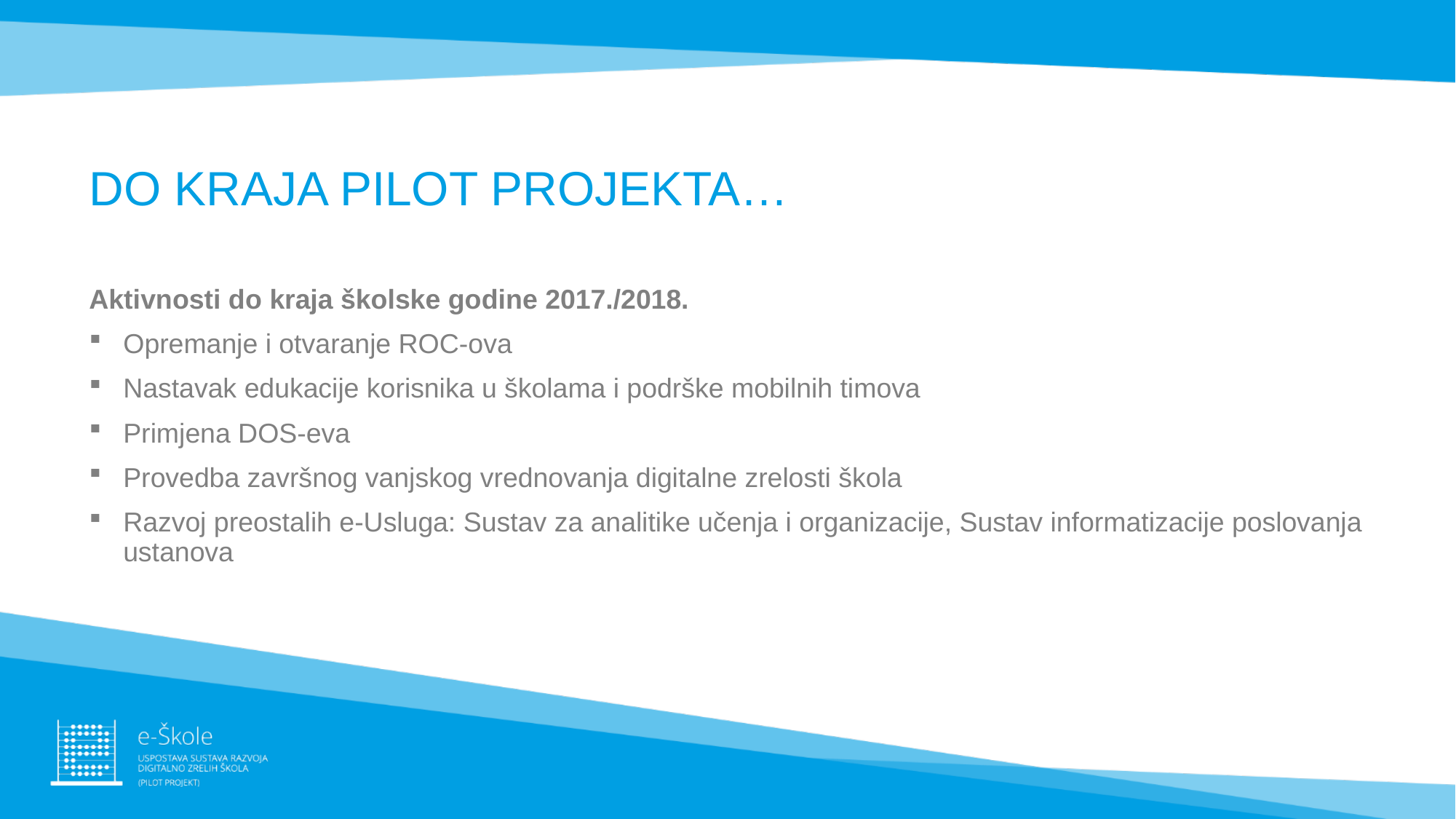

# DO KRAJA PILOT PROJEKTA…
Aktivnosti do kraja školske godine 2017./2018.
Opremanje i otvaranje ROC-ova
Nastavak edukacije korisnika u školama i podrške mobilnih timova
Primjena DOS-eva
Provedba završnog vanjskog vrednovanja digitalne zrelosti škola
Razvoj preostalih e-Usluga: Sustav za analitike učenja i organizacije, Sustav informatizacije poslovanja ustanova